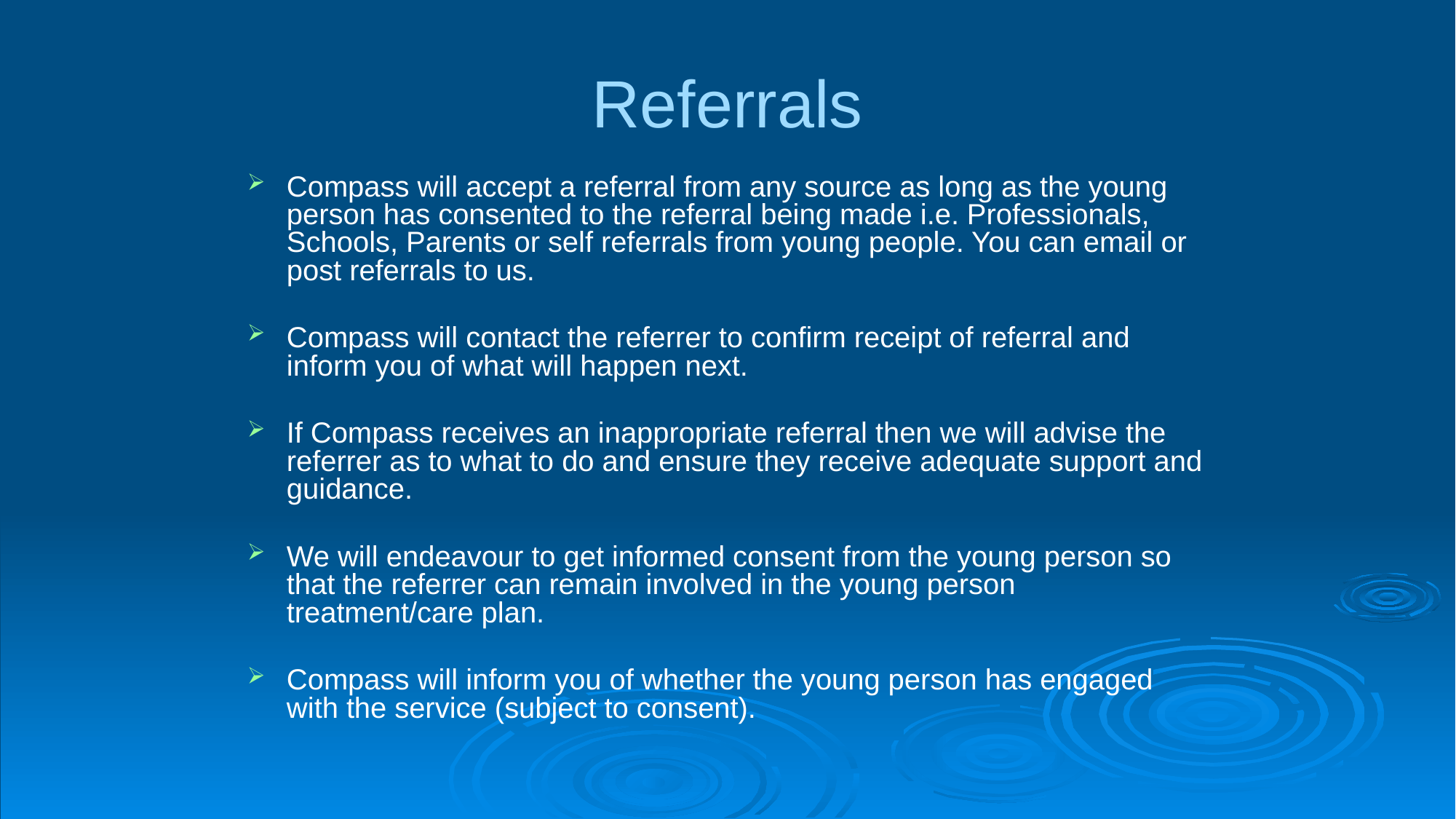

# Referrals
Compass will accept a referral from any source as long as the young person has consented to the referral being made i.e. Professionals, Schools, Parents or self referrals from young people. You can email or post referrals to us.

Compass will contact the referrer to confirm receipt of referral and inform you of what will happen next.

If Compass receives an inappropriate referral then we will advise the referrer as to what to do and ensure they receive adequate support and guidance.

We will endeavour to get informed consent from the young person so that the referrer can remain involved in the young person treatment/care plan.

Compass will inform you of whether the young person has engaged with the service (subject to consent).